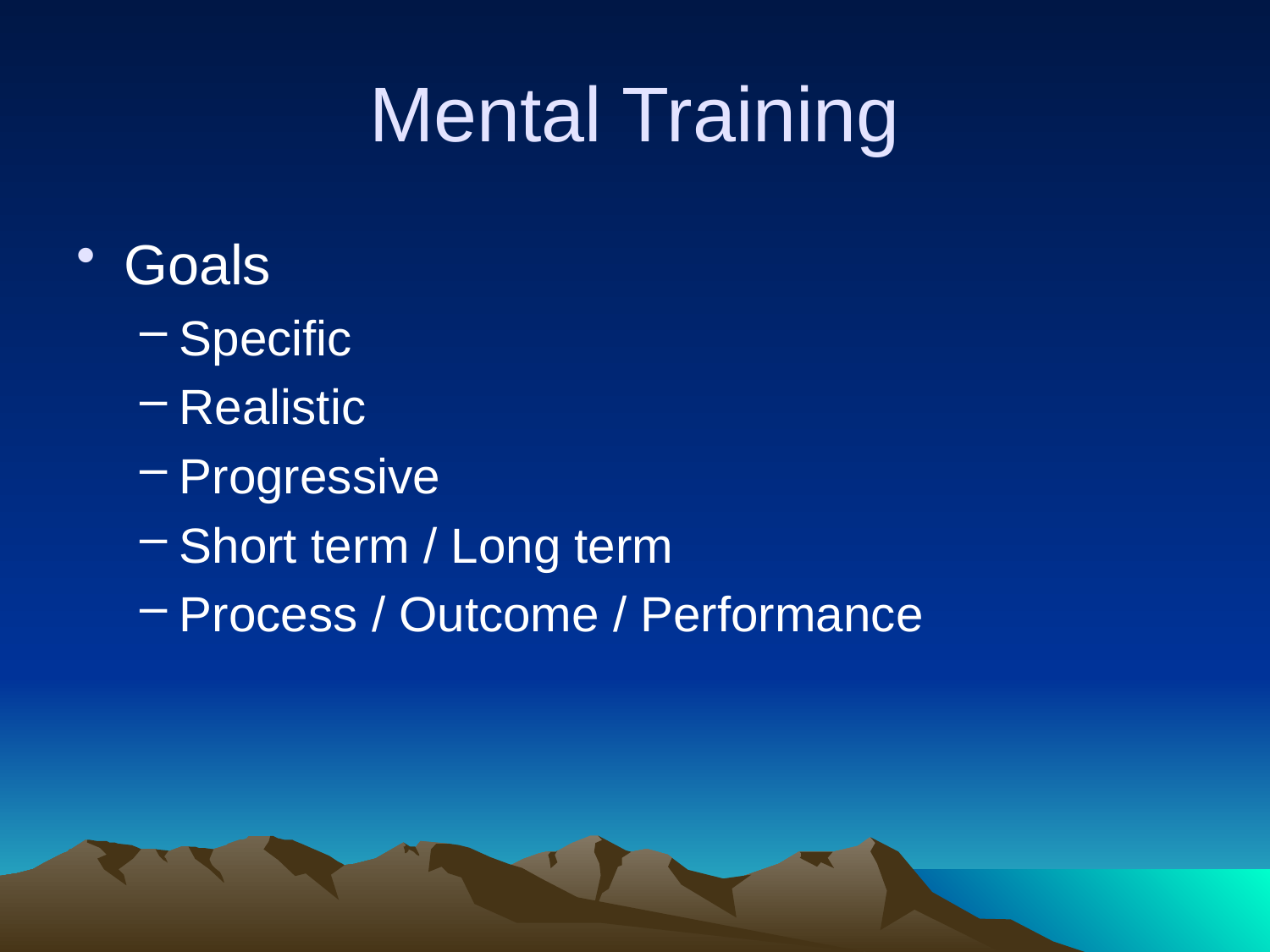

# Mental Training
Goals
Specific
Realistic
Progressive
Short term / Long term
Process / Outcome / Performance